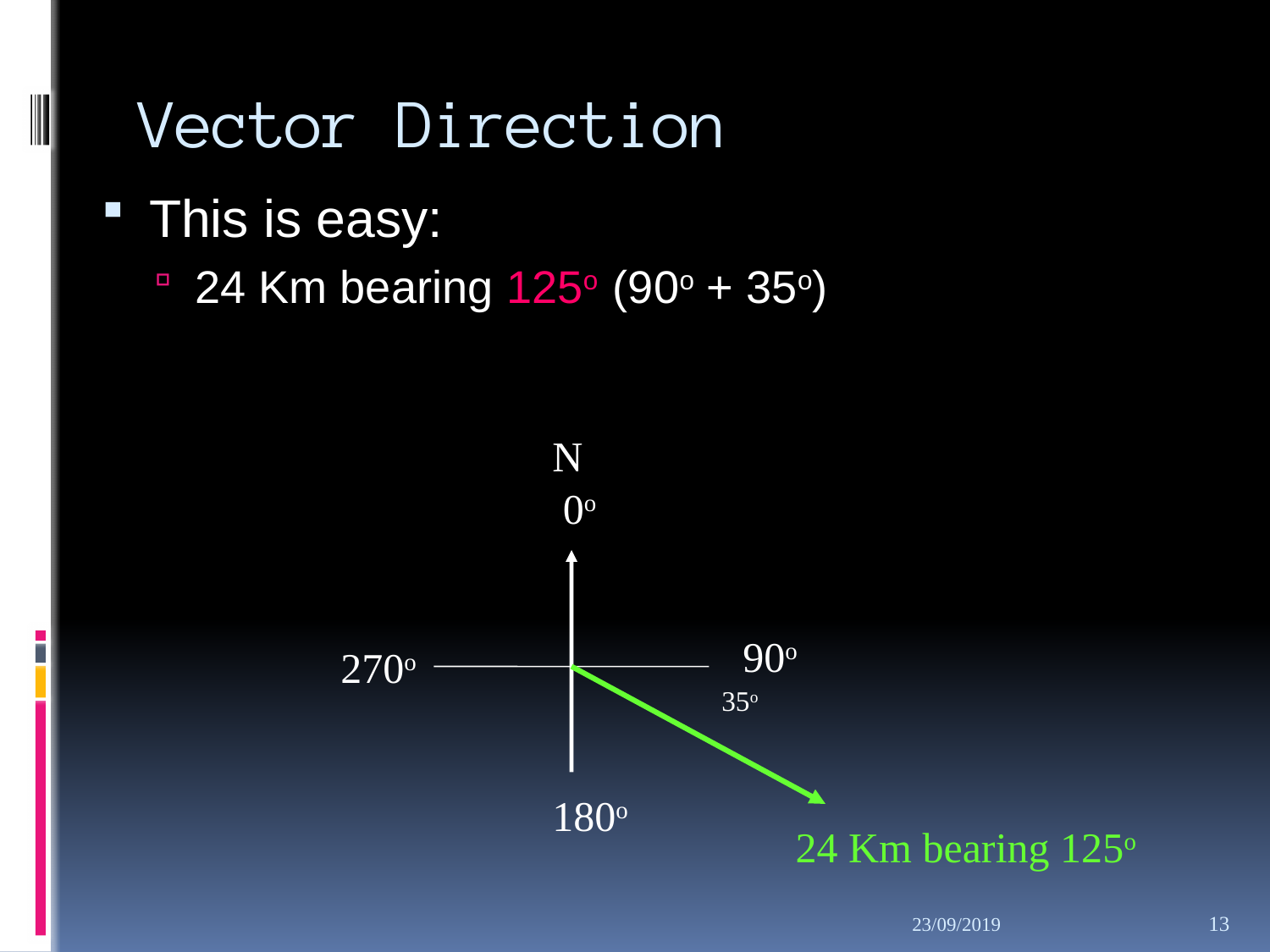

# Vector Direction
This is easy:
24 Km bearing 125o  (90o + 35o)

N
0o

90o
270o

180o

35o
24 Km bearing 125o
23/09/2019
13